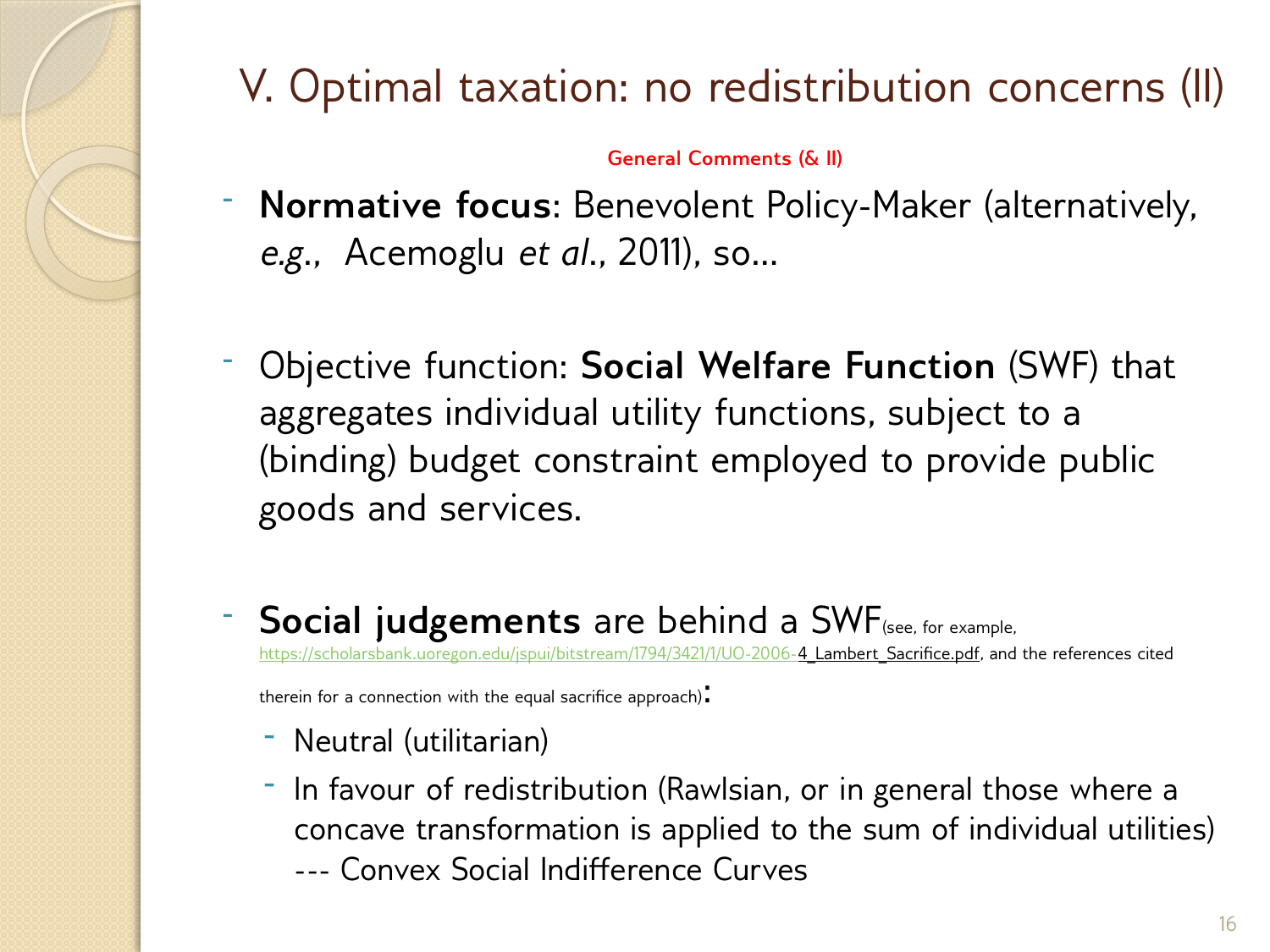

# V. Optimal taxation: no redistribution concerns (II)
General Comments (& II)
Normative focus: Benevolent Policy-Maker (alternatively,  e.g.,  Acemoglu et al., 2011), so…

Objective function: Social Welfare Function (SWF) that aggregates individual utility functions, subject to a (binding) budget constraint employed to provide public goods and services.

Social judgements are behind a SWF(see, for example, https://scholarsbank.uoregon.edu/jspui/bitstream/1794/3421/1/UO-2006-4_Lambert_Sacrifice.pdf, and the references cited therein for a connection with the equal sacrifice approach):
Neutral (utilitarian)
In favour of redistribution (Rawlsian, or in general those where a concave transformation is applied to the sum of individual utilities) --- Convex Social Indifference Curves
16